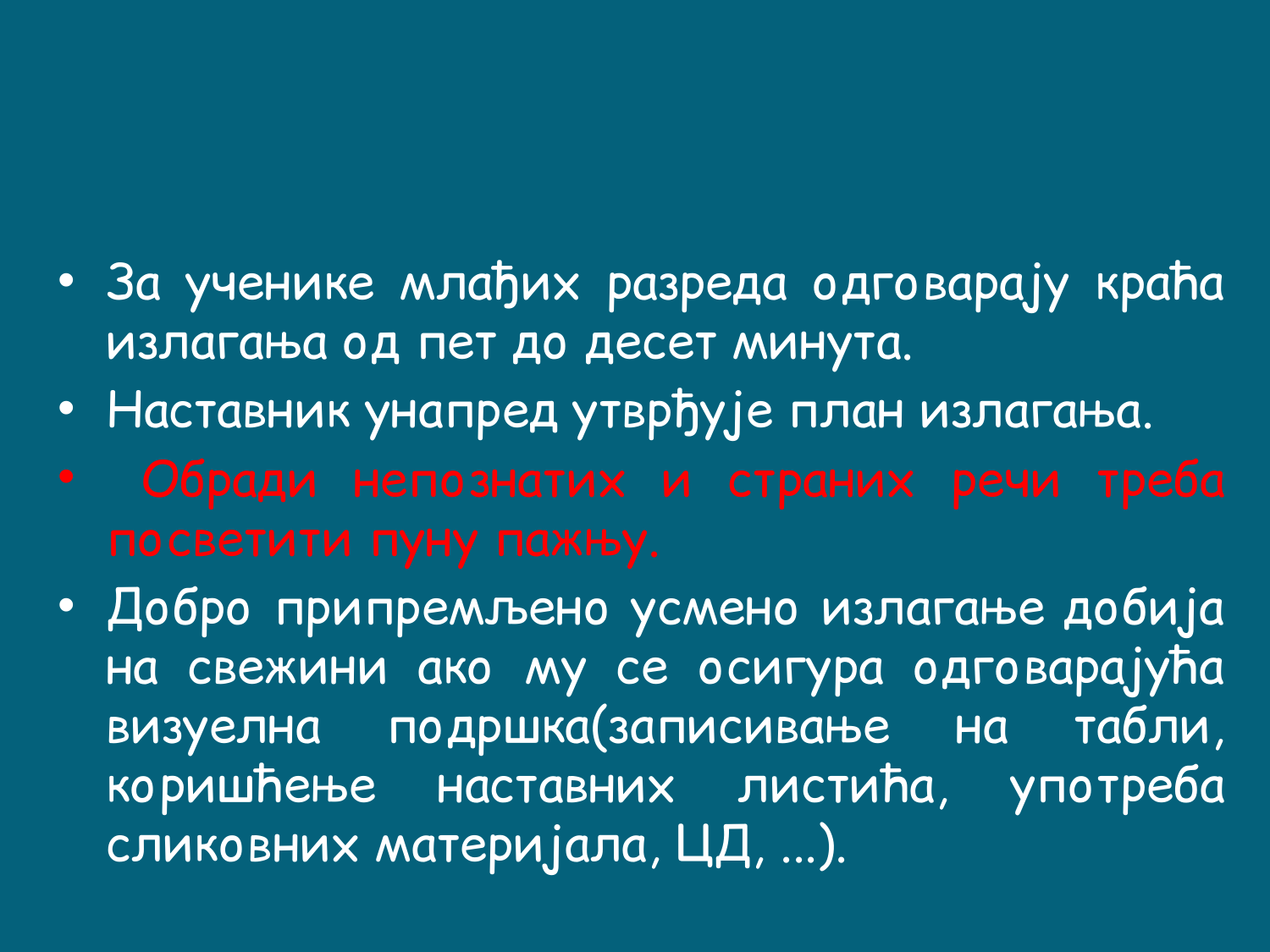

За ученике млађих разреда одговарају краћа излагања од пет до десет минута.
Наставник унапред утврђује план излагања.
 Обради непознатих и страних речи треба посветити пуну пажњу.
Добро припремљено усмено излагање добија на свежини ако му се осигура одговарајућа визуелна подршка(записивање на табли, коришћење наставних листића, употреба сликовних материјала, ЦД, ...).